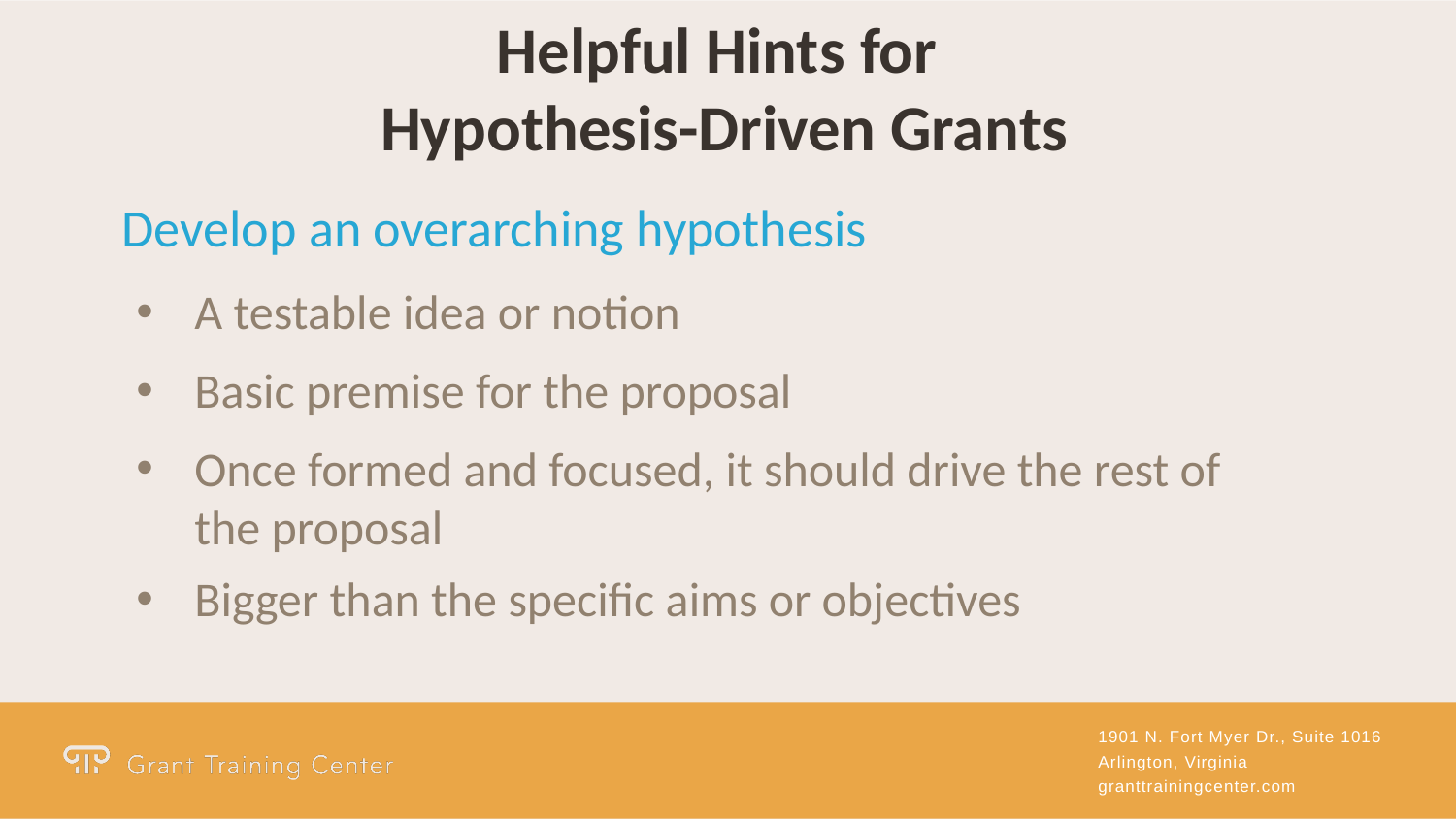

Helpful Hints for
Hypothesis-Driven Grants
Develop an overarching hypothesis
A testable idea or notion
Basic premise for the proposal
Once formed and focused, it should drive the rest of
the proposal
Bigger than the specific aims or objectives